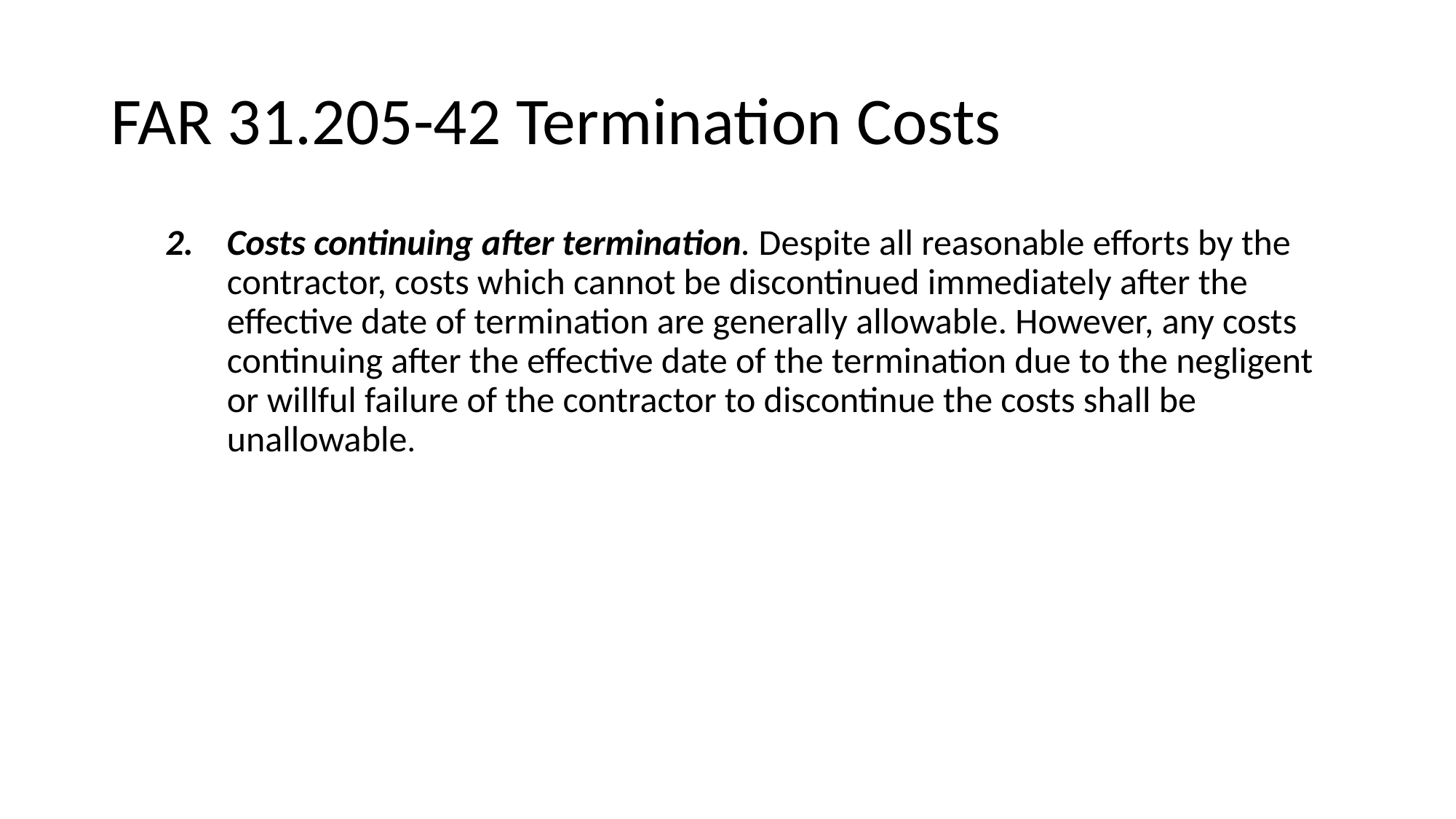

# FAR 31.205-42 Termination Costs
Costs continuing after termination. Despite all reasonable efforts by the contractor, costs which cannot be discontinued immediately after the effective date of termination are generally allowable. However, any costs continuing after the effective date of the termination due to the negligent or willful failure of the contractor to discontinue the costs shall be unallowable.